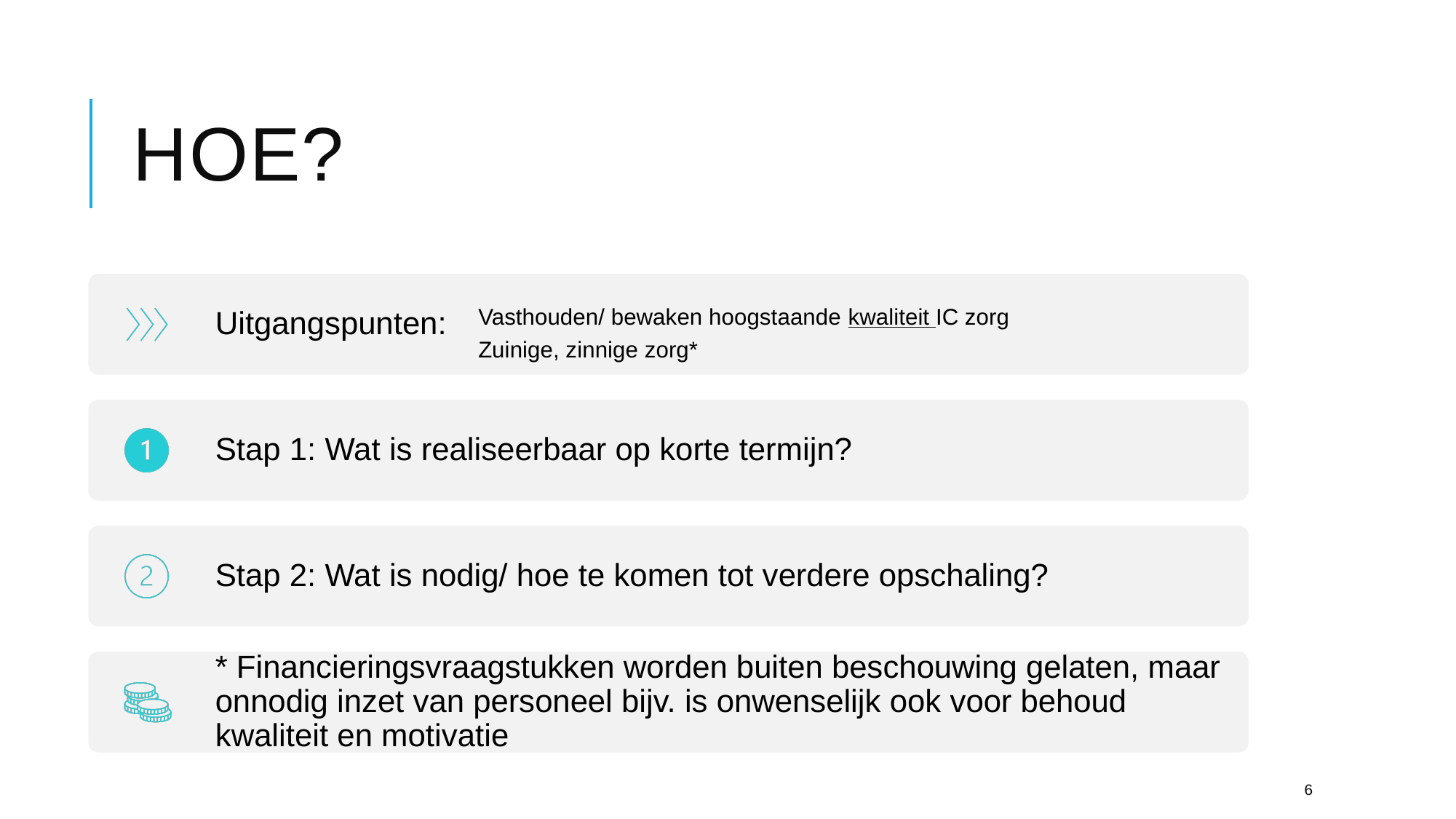

# Hoe?
Uitgangspunten:
Vasthouden/ bewaken hoogstaande kwaliteit IC zorg
Zuinige, zinnige zorg*
Stap 1: Wat is realiseerbaar op korte termijn?
Stap 2: Wat is nodig/ hoe te komen tot verdere opschaling?
* Financieringsvraagstukken worden buiten beschouwing gelaten, maar onnodig inzet van personeel bijv. is onwenselijk ook voor behoud kwaliteit en motivatie
6